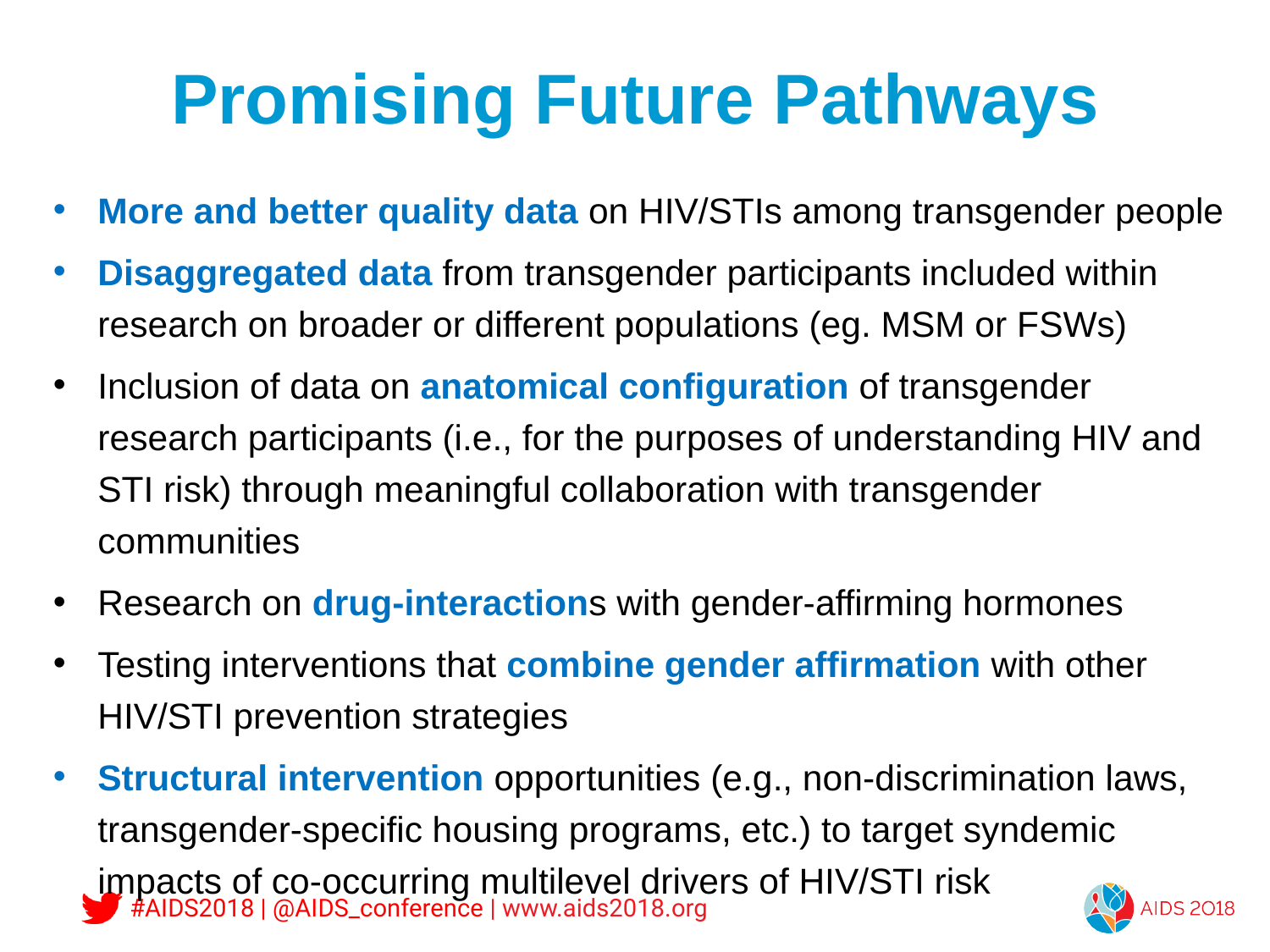

# Promising Future Pathways
More and better quality data on HIV/STIs among transgender people
Disaggregated data from transgender participants included within research on broader or different populations (eg. MSM or FSWs)
Inclusion of data on anatomical configuration of transgender research participants (i.e., for the purposes of understanding HIV and STI risk) through meaningful collaboration with transgender communities
Research on drug-interactions with gender-affirming hormones
Testing interventions that combine gender affirmation with other HIV/STI prevention strategies
Structural intervention opportunities (e.g., non-discrimination laws, transgender-specific housing programs, etc.) to target syndemic impacts of co-occurring multilevel drivers of HIV/STI risk